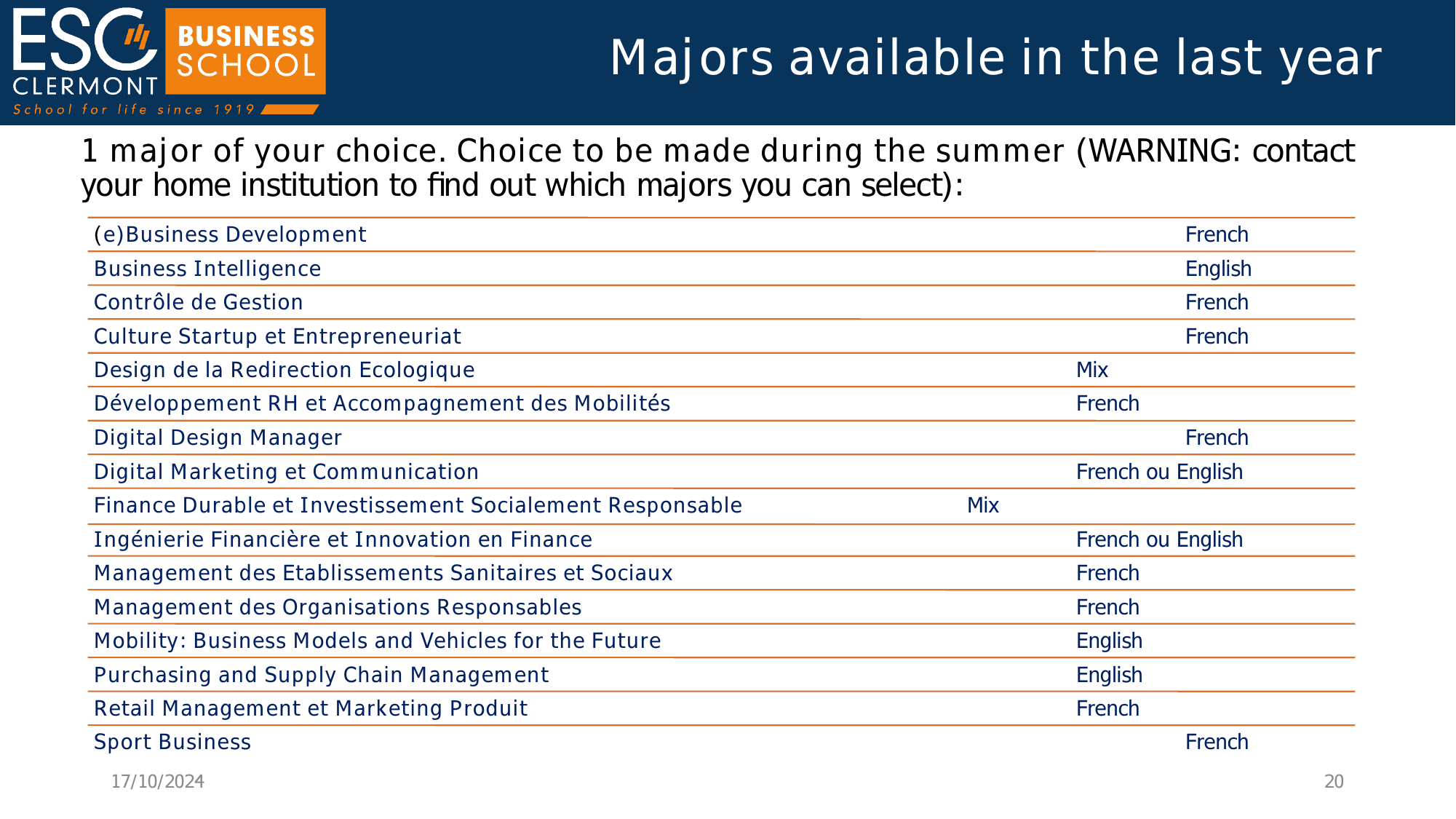

# Majors available in the last year
1 major of your choice. Choice to be made during the summer (WARNING: contact your home institution to find out which majors you can select):
(e)Business Development				      				French
Business Intelligence					     			English
Contrôle de Gestion					      				French
Culture Startup et Entrepreneuriat			      				French
Design de la Redirection Ecologique			      			Mix
Développement RH et Accompagnement des Mobilités	      			French
Digital Design Manager					      			French
Digital Marketing et Communication			      			French ou English
Finance Durable et Investissement Socialement Responsable    		Mix
Ingénierie Financière et Innovation en Finance		      			French ou English
Management des Etablissements Sanitaires et Sociaux	      			French
Management des Organisations Responsables					French
Mobility: Business Models and Vehicles for the Future	      			English
Purchasing and Supply Chain Management		      			English
Retail Management et Marketing Produit			      			French
Sport Business						      			French
17/10/2024
20